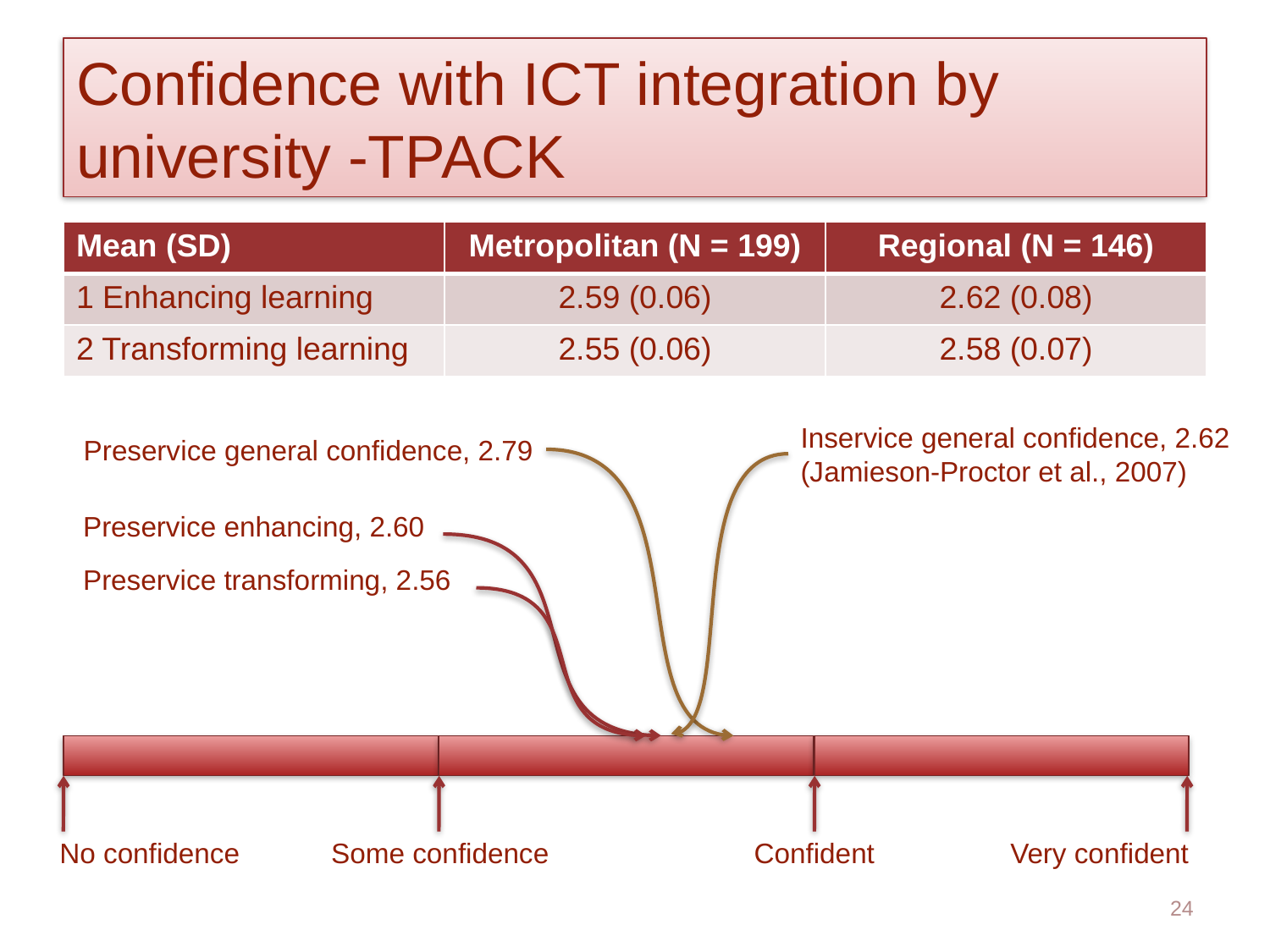

# Confidence with ICT integration by university -TPACK
| Mean (SD) | Metropolitan (N = 199) | Regional (N = 146) |
| --- | --- | --- |
| 1 Enhancing learning | 2.59 (0.06) | 2.62 (0.08) |
| 2 Transforming learning | 2.55 (0.06) | 2.58 (0.07) |
Inservice general confidence, 2.62
(Jamieson-Proctor et al., 2007)
Preservice general confidence, 2.79
Preservice enhancing, 2.60
Preservice transforming, 2.56

No confidence
Some confidence
Confident
Very confident
24